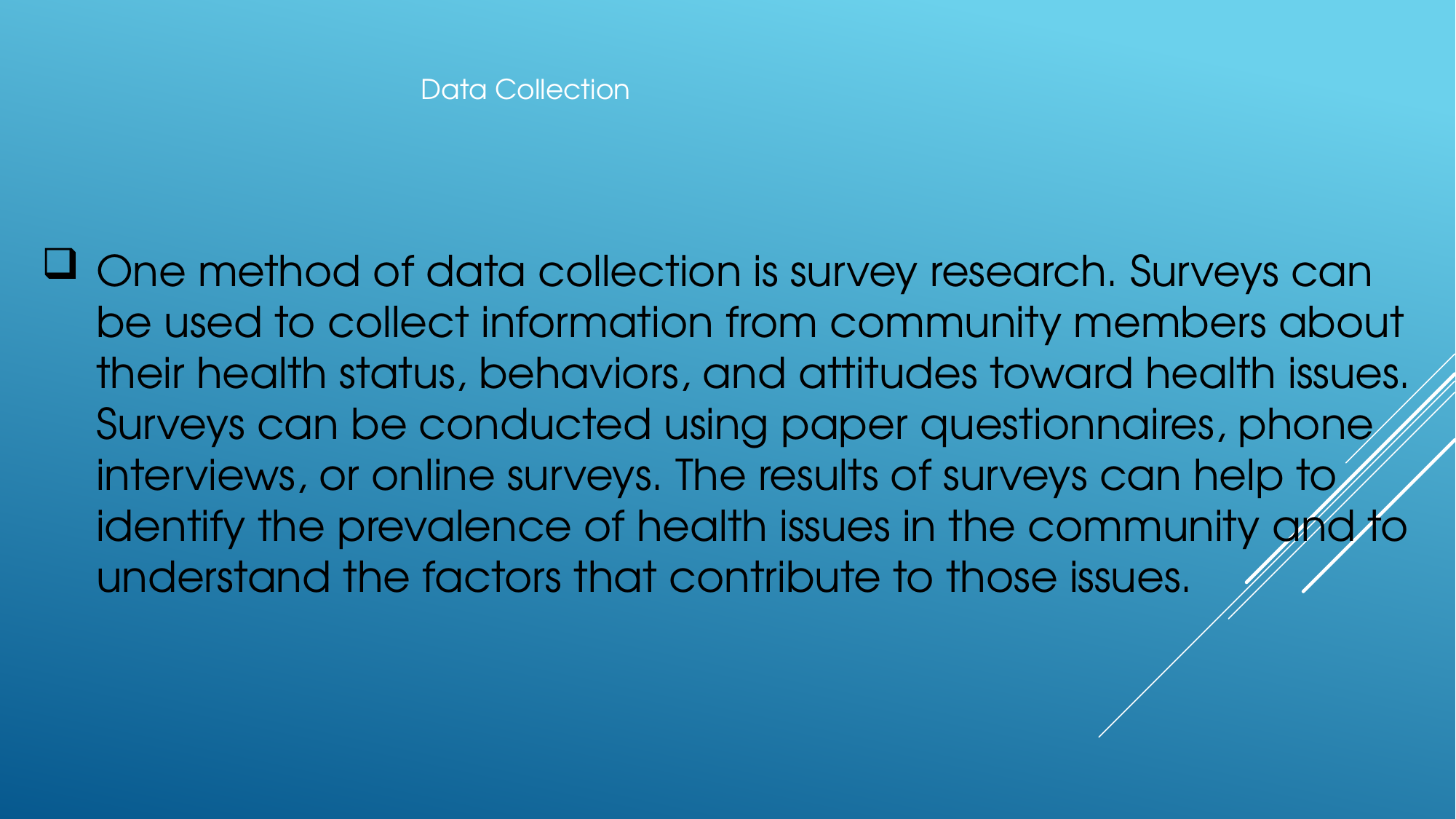

Data Collection

One method of data collection is survey research. Surveys can be used to collect information from community members about their health status, behaviors, and attitudes toward health issues. Surveys can be conducted using paper questionnaires, phone interviews, or online surveys. The results of surveys can help to identify the prevalence of health issues in the community and to understand the factors that contribute to those issues.